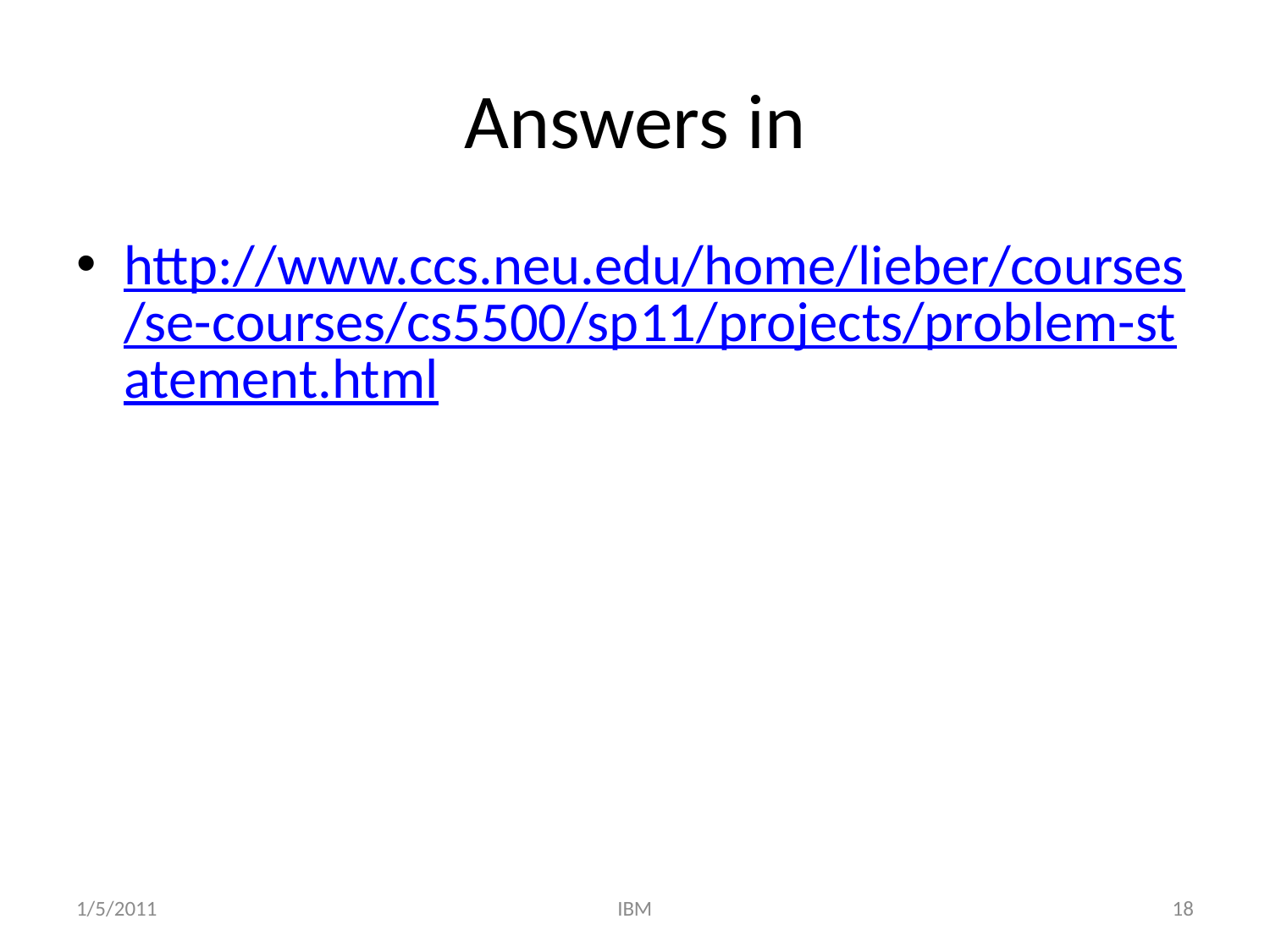

# Answers in
http://www.ccs.neu.edu/home/lieber/courses/se-courses/cs5500/sp11/projects/problem-statement.html

1/5/2011
IBM
18